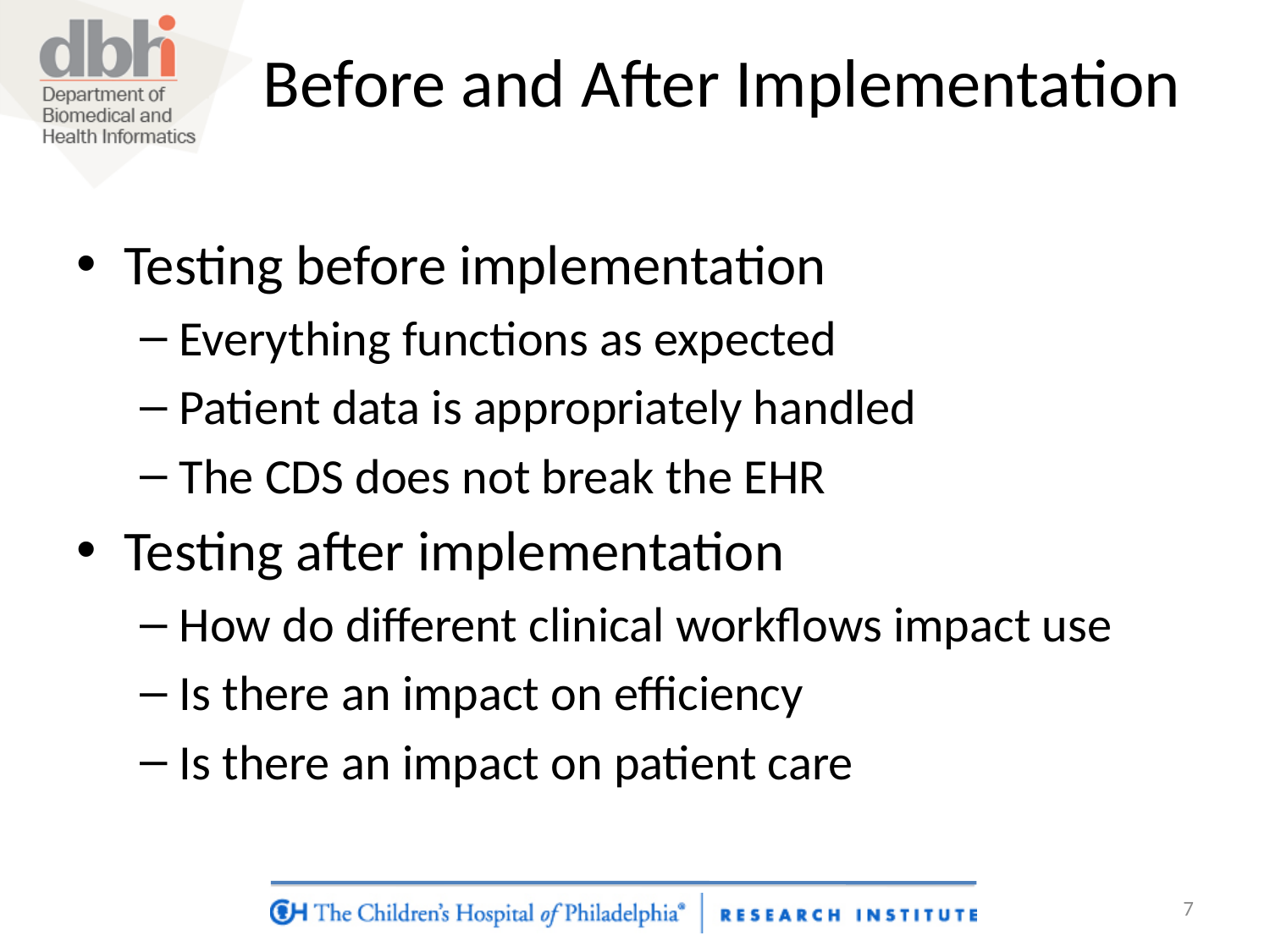

# Before and After Implementation
Testing before implementation
Everything functions as expected
Patient data is appropriately handled
The CDS does not break the EHR
Testing after implementation
How do different clinical workflows impact use
Is there an impact on efficiency
Is there an impact on patient care
7